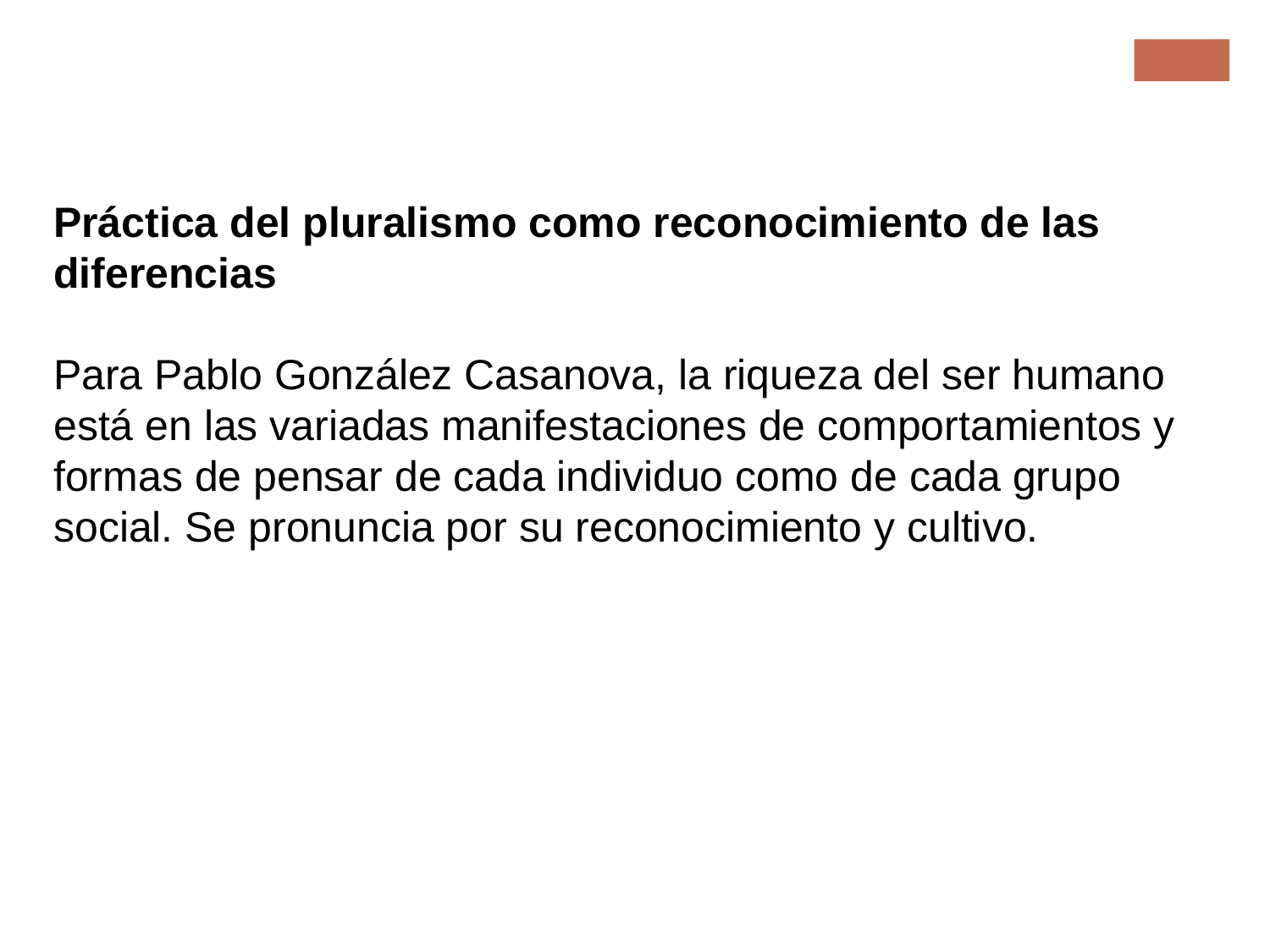

Metodología avanzada

Práctica del pluralismo como reconocimiento de las diferencias

Para Pablo González Casanova, la riqueza del ser humano está en las variadas manifestaciones de comportamientos y formas de pensar de cada individuo como de cada grupo social. Se pronuncia por su reconocimiento y cultivo.